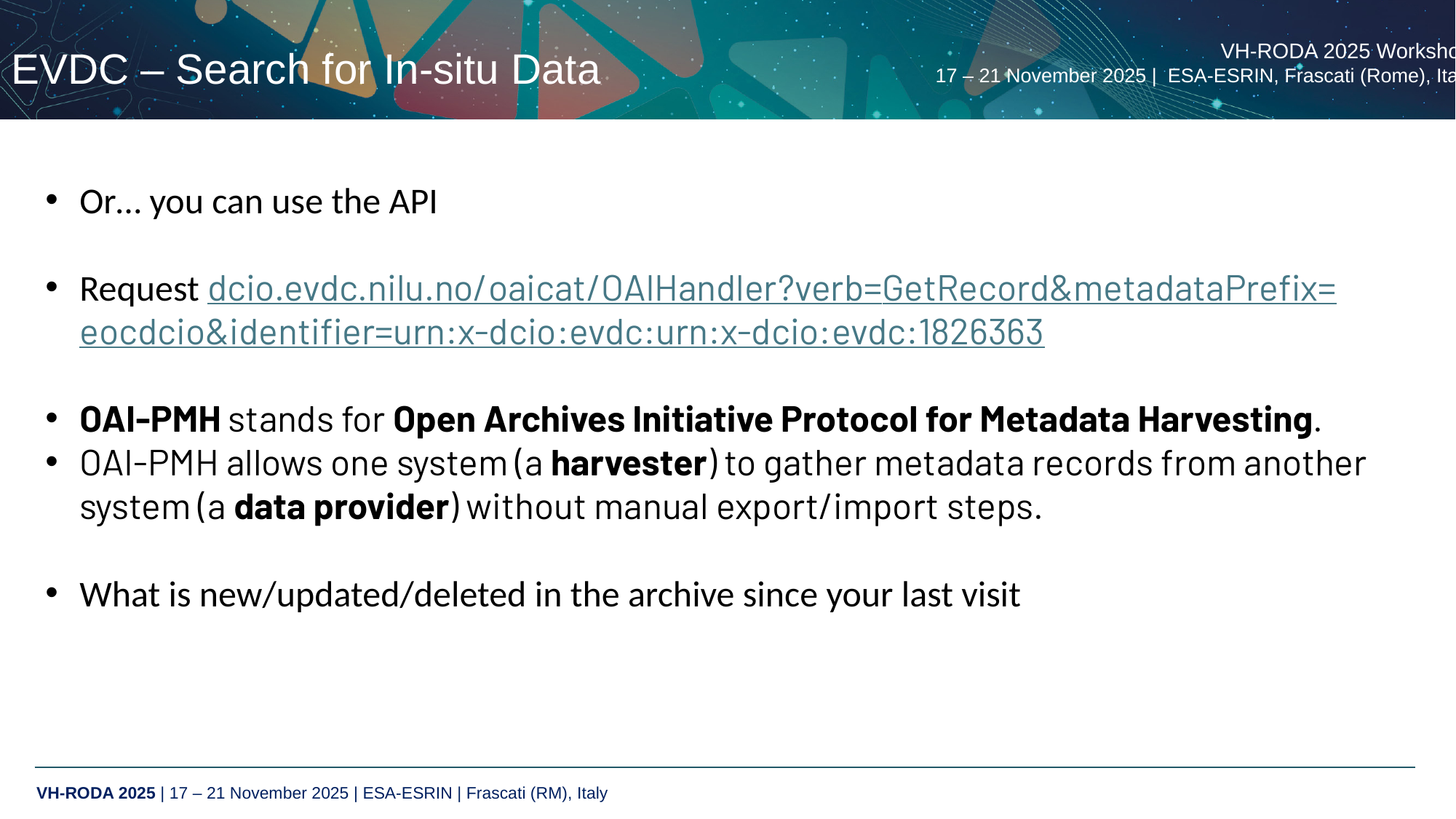

EVDC – Search for In-situ Data
Or… you can use the API

Request dcio.evdc.nilu.no/oaicat/OAIHandler?verb=GetRecord&metadataPrefix=eocdcio&identifier=urn:x-dcio:evdc:urn:x-dcio:evdc:1826363

OAI-PMH stands for Open Archives Initiative Protocol for Metadata Harvesting.
OAI-PMH allows one system (a harvester) to gather metadata records from another system (a data provider) without manual export/import steps.

What is new/updated/deleted in the archive since your last visit